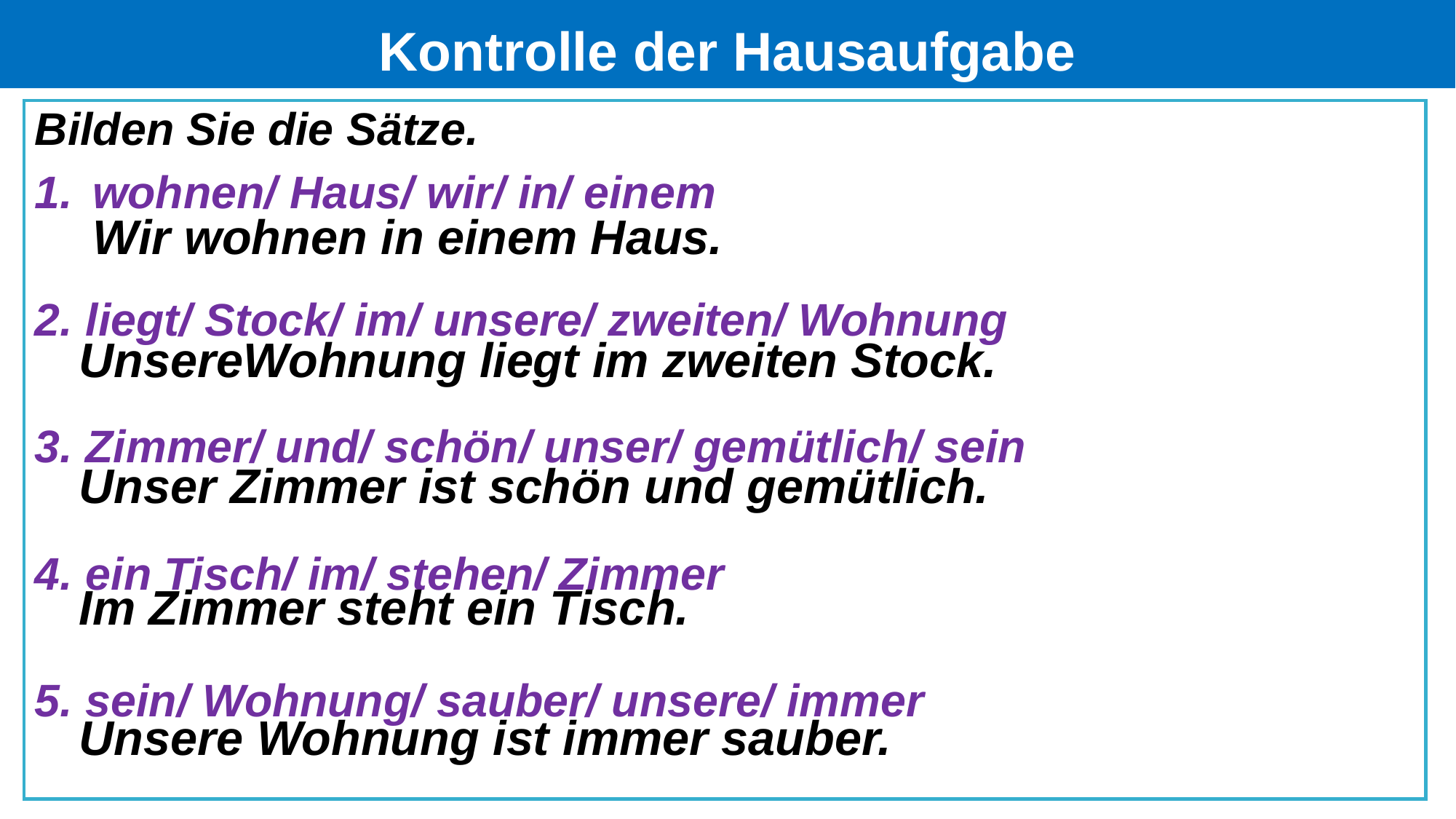

# Kontrolle der Hausaufgabe
Bilden Sie die Sätze.
wohnen/ Haus/ wir/ in/ einem

2. liegt/ Stock/ im/ unsere/ zweiten/ Wohnung

3. Zimmer/ und/ schön/ unser/ gemütlich/ sein

4. ein Tisch/ im/ stehen/ Zimmer

5. sein/ Wohnung/ sauber/ unsere/ immer
.

Wir wohnen in einem Haus.
UnsereWohnung liegt im zweiten Stock.
Unser Zimmer ist schön und gemütlich.
Im Zimmer steht ein Tisch.
Unsere Wohnung ist immer sauber.